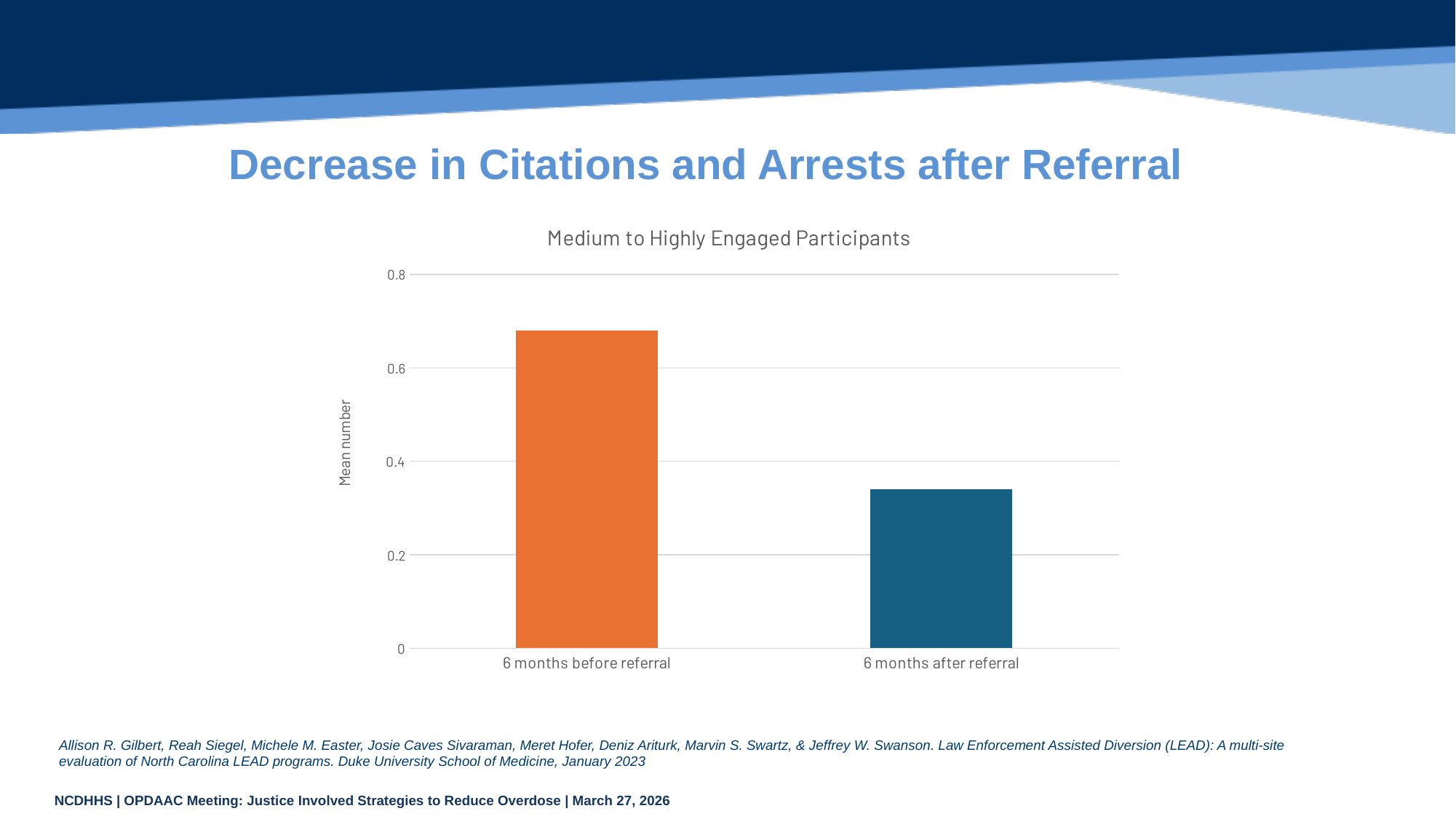

# Decrease in Citations and Arrests after Referral

### Chart: Medium to Highly Engaged Participants

| Category |  |
|---|---|
| 6 months before referral | 0.68 |
| 6 months after referral | 0.34 |
Allison R. Gilbert, Reah Siegel, Michele M. Easter, Josie Caves Sivaraman, Meret Hofer, Deniz Ariturk, Marvin S. Swartz, & Jeffrey W. Swanson. Law Enforcement Assisted Diversion (LEAD): A multi-site evaluation of North Carolina LEAD programs. Duke University School of Medicine, January 2023